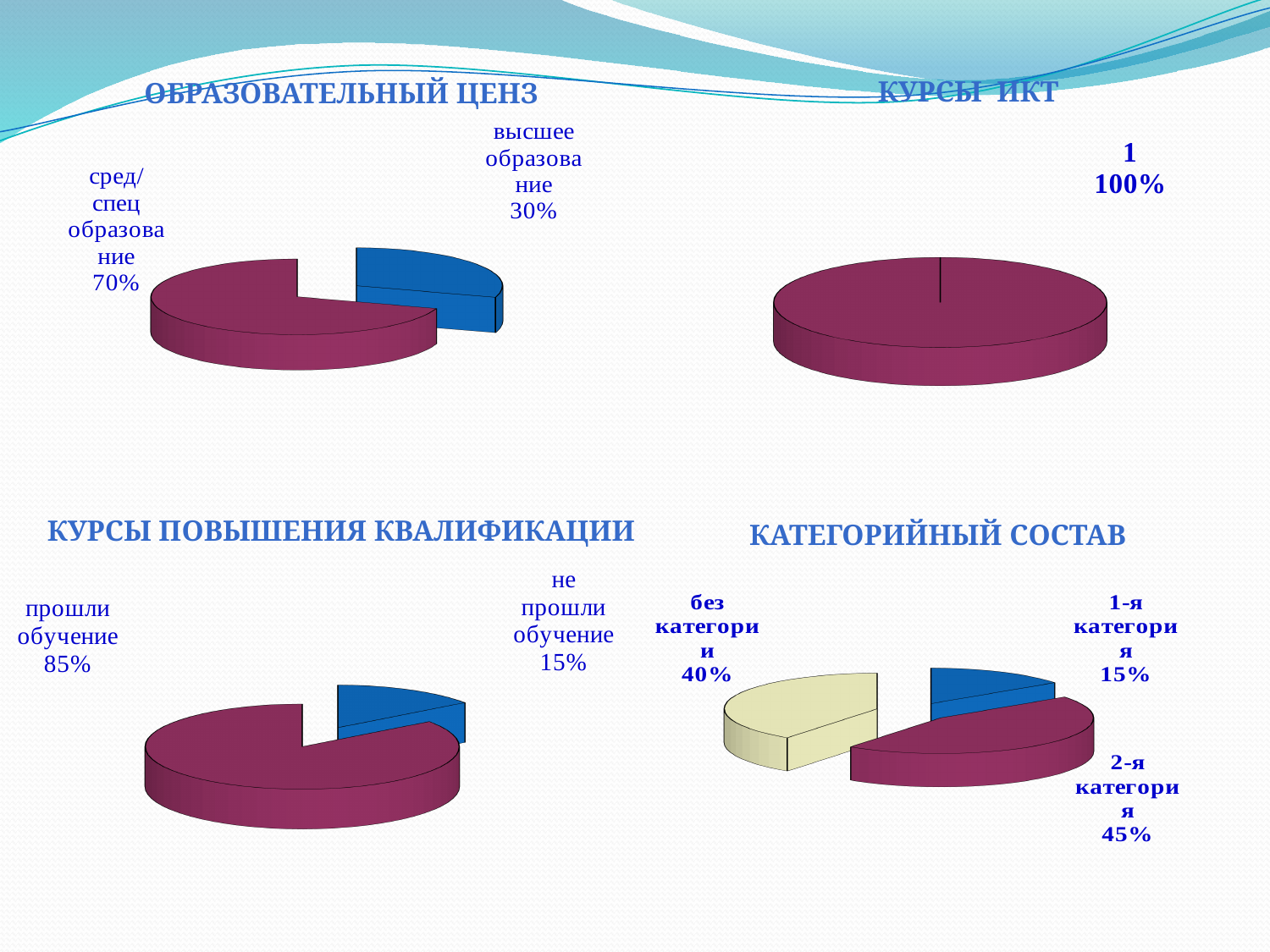

Курсы  ИКТ
Образовательный ценз

[unsupported chart]

[unsupported chart]

Курсы повышения квалификации
Категорийный состав

[unsupported chart]

[unsupported chart]